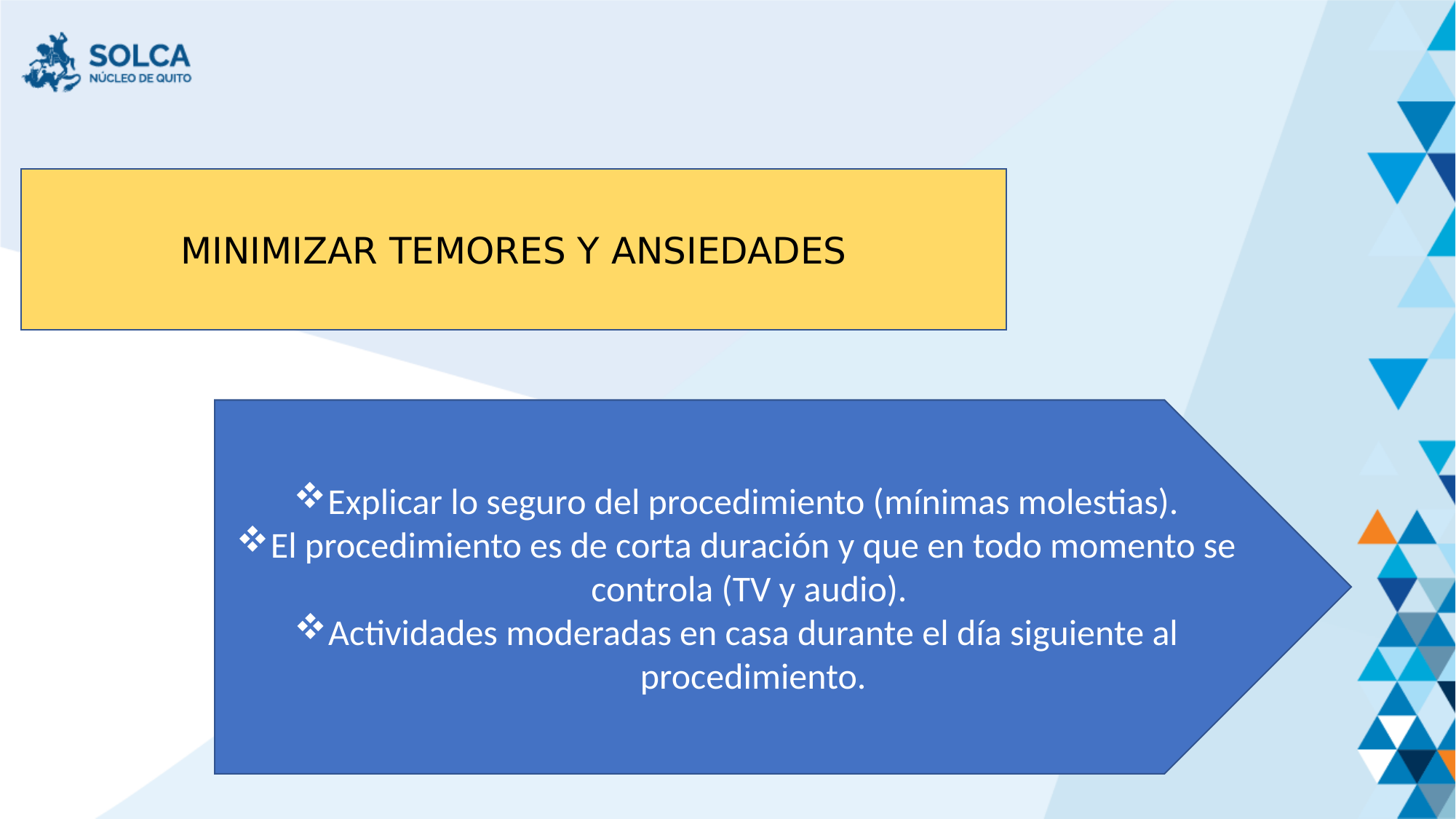

MINIMIZAR TEMORES Y ANSIEDADES
Explicar lo seguro del procedimiento (mínimas molestias).
El procedimiento es de corta duración y que en todo momento se controla (TV y audio).
Actividades moderadas en casa durante el día siguiente al procedimiento.